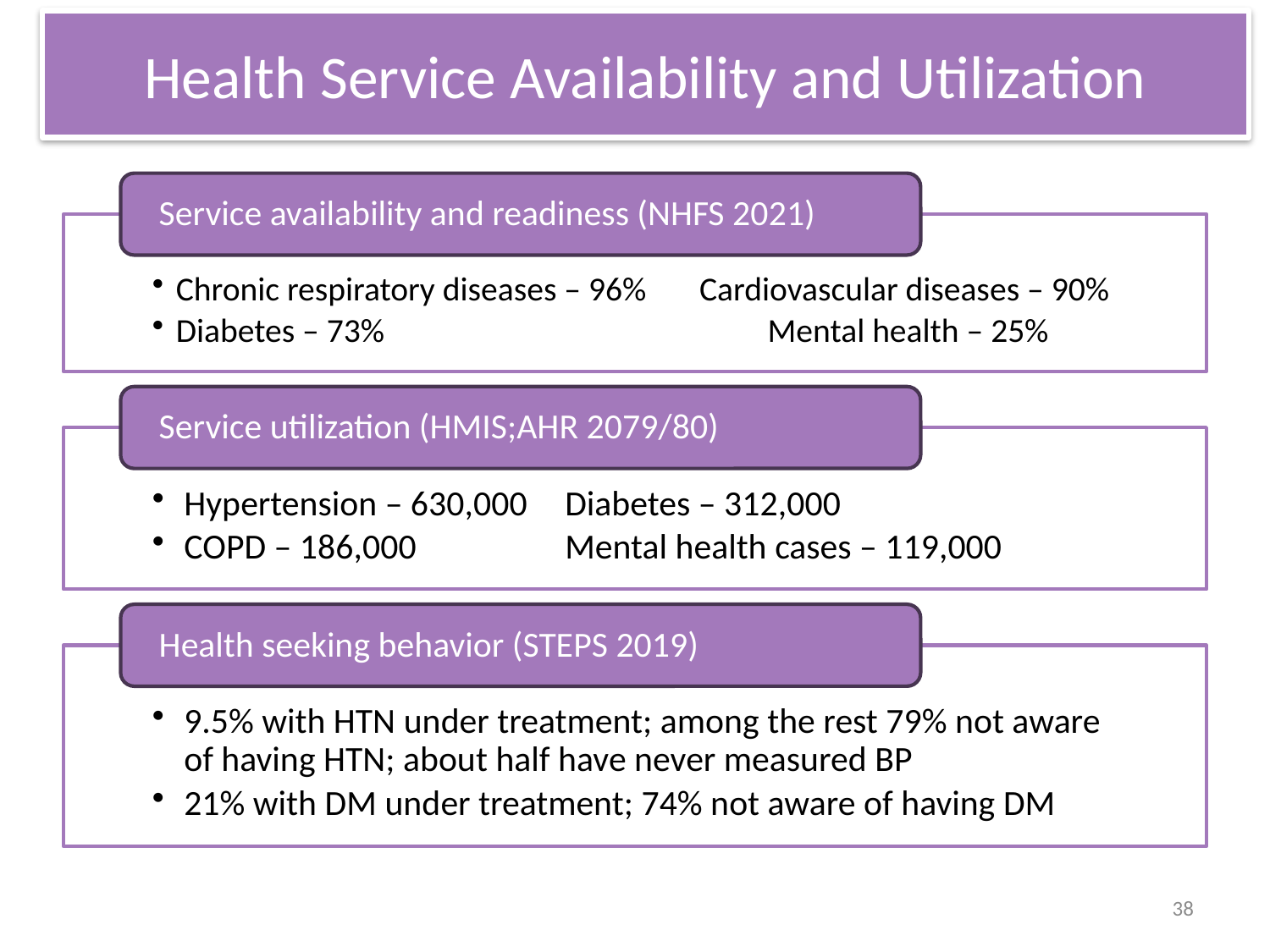

# Health Service Availability and Utilization
Chronic respiratory diseases – 96%       Cardiovascular diseases – 90%
Diabetes – 73%			           Mental health – 25%
Service availability and readiness (NHFS 2021)
Hypertension – 630,000	Diabetes – 312,000
COPD – 186,000		Mental health cases – 119,000
Service utilization (HMIS;AHR 2079/80)
9.5% with HTN under treatment; among the rest 79% not aware of having HTN; about half have never measured BP
21% with DM under treatment; 74% not aware of having DM
Health seeking behavior (STEPS 2019)
38